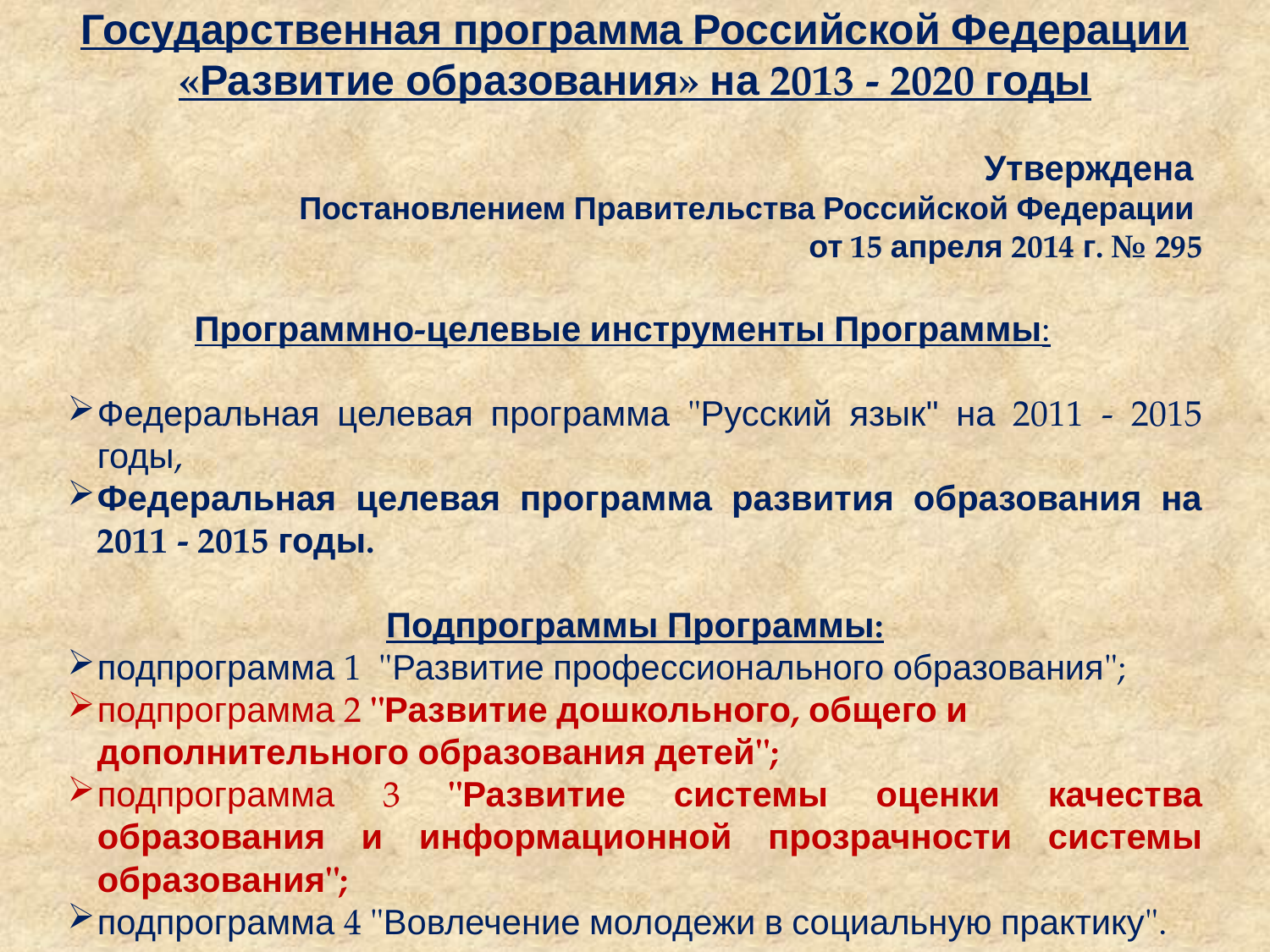

Государственная программа Российской Федерации «Развитие образования» на 2013 - 2020 годы

Утверждена
Постановлением Правительства Российской Федерации
от 15 апреля 2014 г. № 295

	Программно-целевые инструменты Программы:

Федеральная целевая программа "Русский язык" на 2011 - 2015 годы,
Федеральная целевая программа развития образования на 2011 - 2015 годы.

Подпрограммы Программы:
подпрограмма 1  "Развитие профессионального образования";
подпрограмма 2 "Развитие дошкольного, общего и дополнительного образования детей";
подпрограмма 3 "Развитие системы оценки качества образования и информационной прозрачности системы образования";
подпрограмма 4 "Вовлечение молодежи в социальную практику".